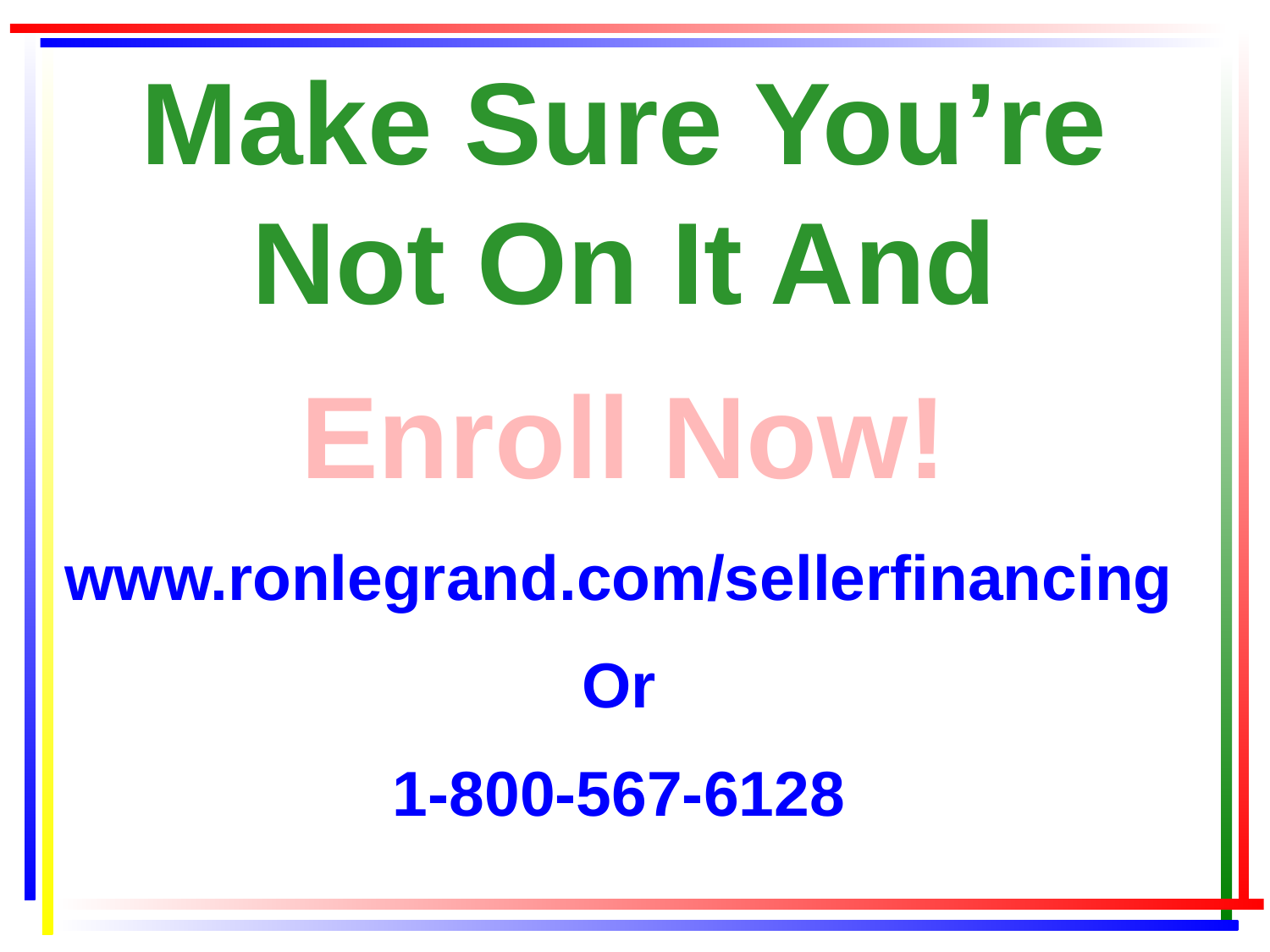

Make Sure You’re Not On It And
Enroll Now!
www.ronlegrand.com/sellerfinancing
Or
1-800-567-6128